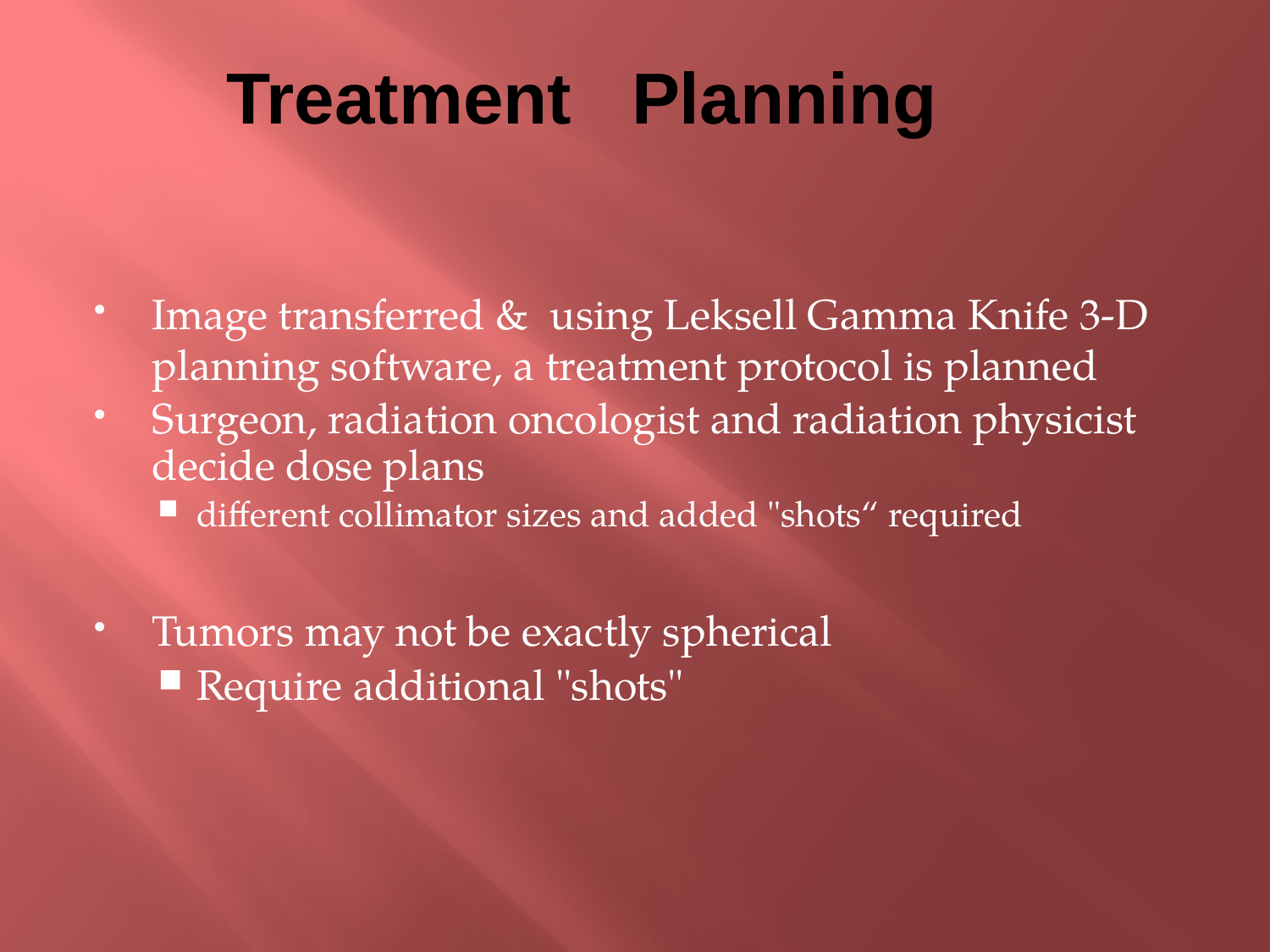

# Treatment   Planning

Image transferred &  using Leksell Gamma Knife 3-D planning software, a treatment protocol is planned
Surgeon, radiation oncologist and radiation physicist decide dose plans
different collimator sizes and added "shots“ required

Tumors may not be exactly spherical
Require additional "shots"